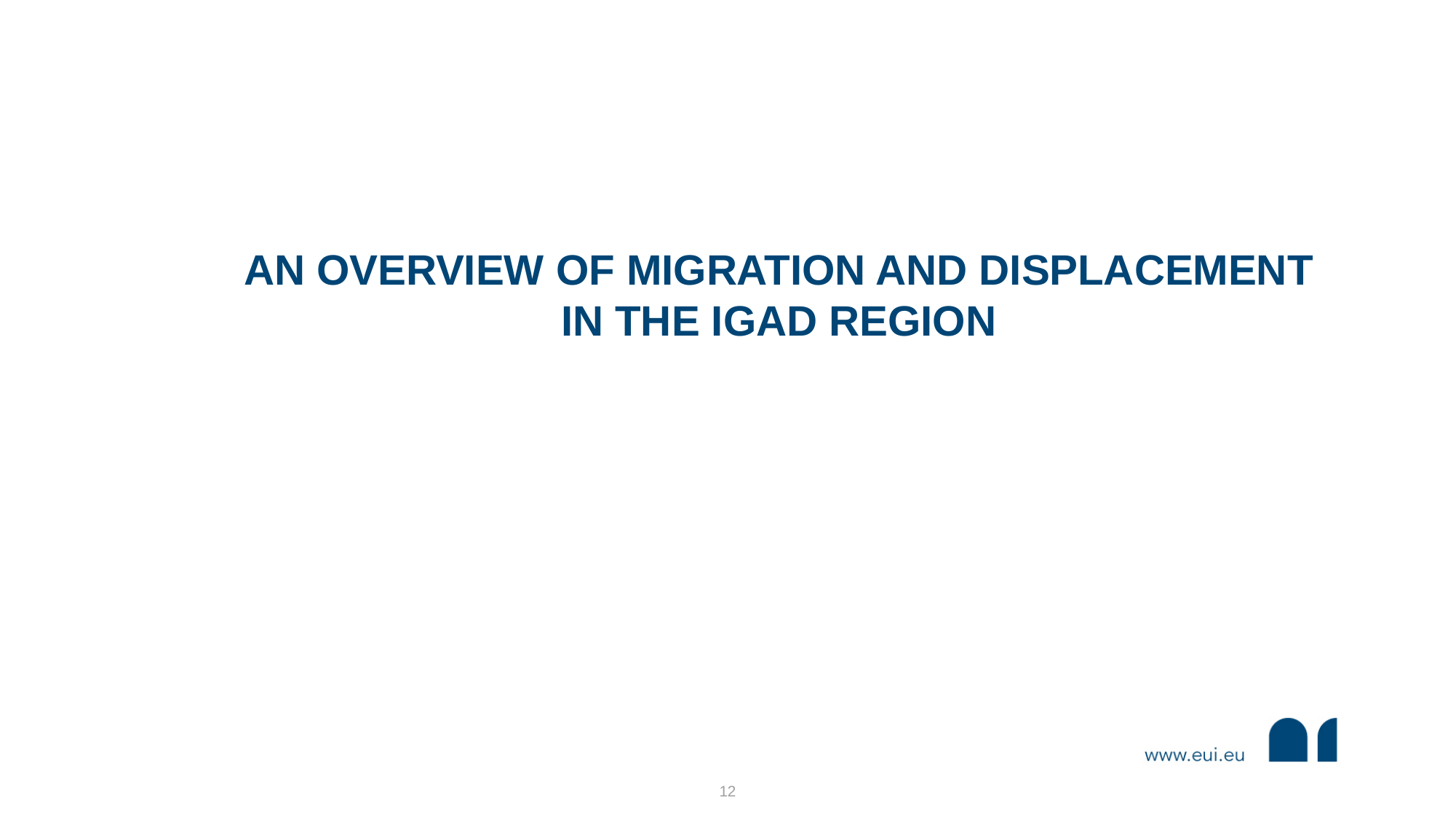

An overview of Migration and Displacement in The IGAD region
12